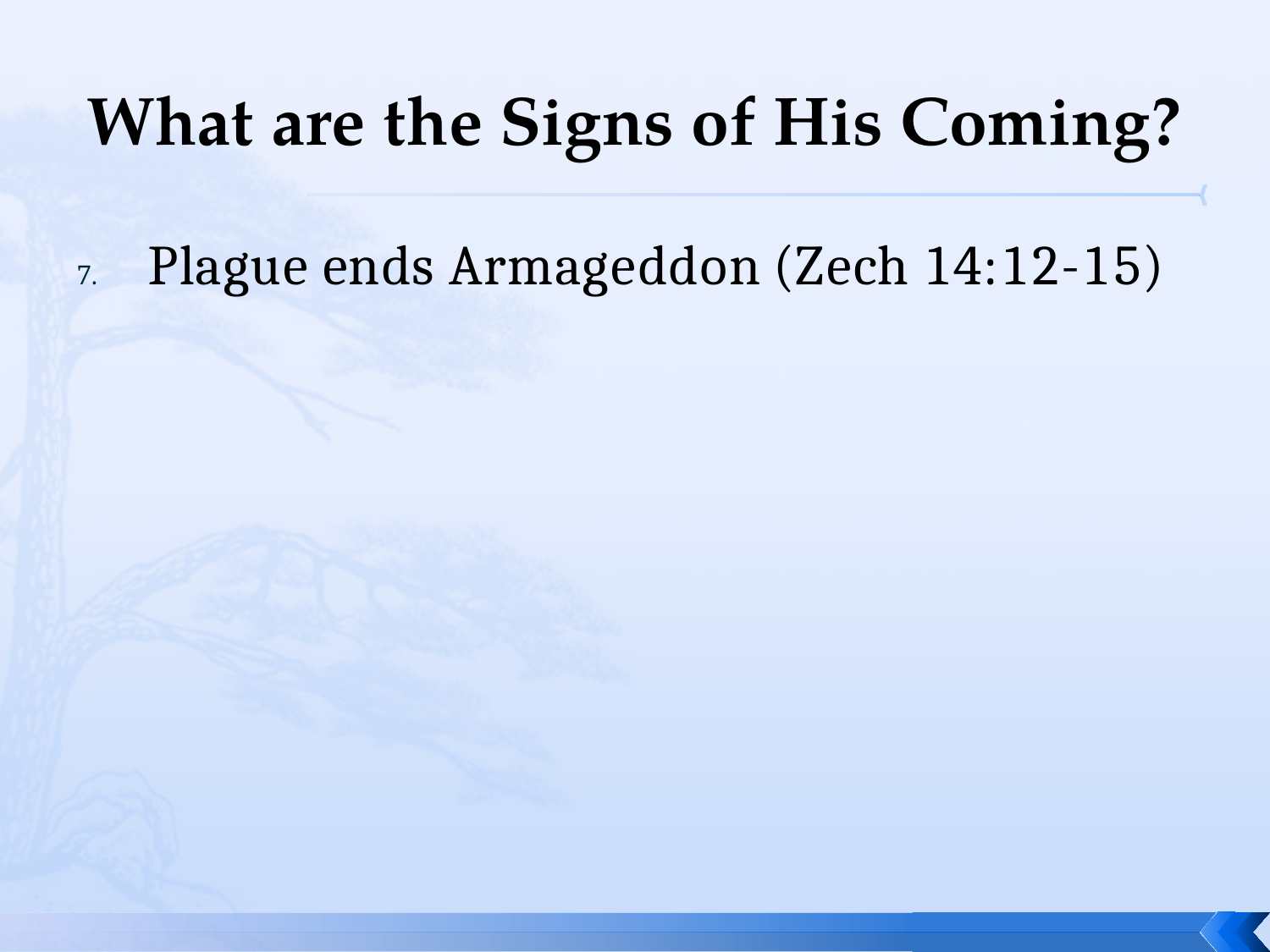

# What are the Signs of His Coming?
Plague ends Armageddon (Zech 14:12-15)